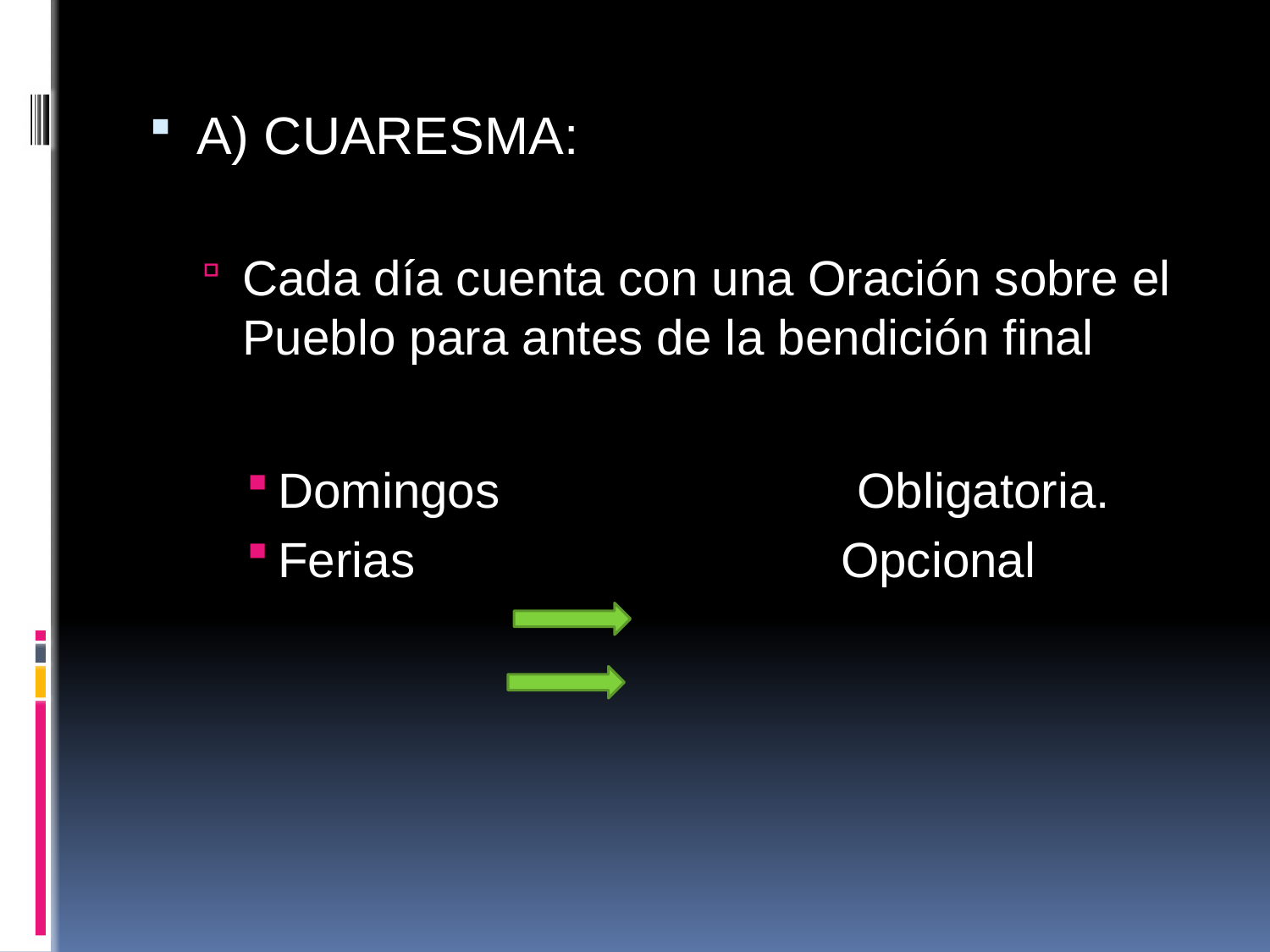

A) CUARESMA:

Cada día cuenta con una Oración sobre el Pueblo para antes de la bendición final

Domingos                          Obligatoria.
Ferias 			    Opcional